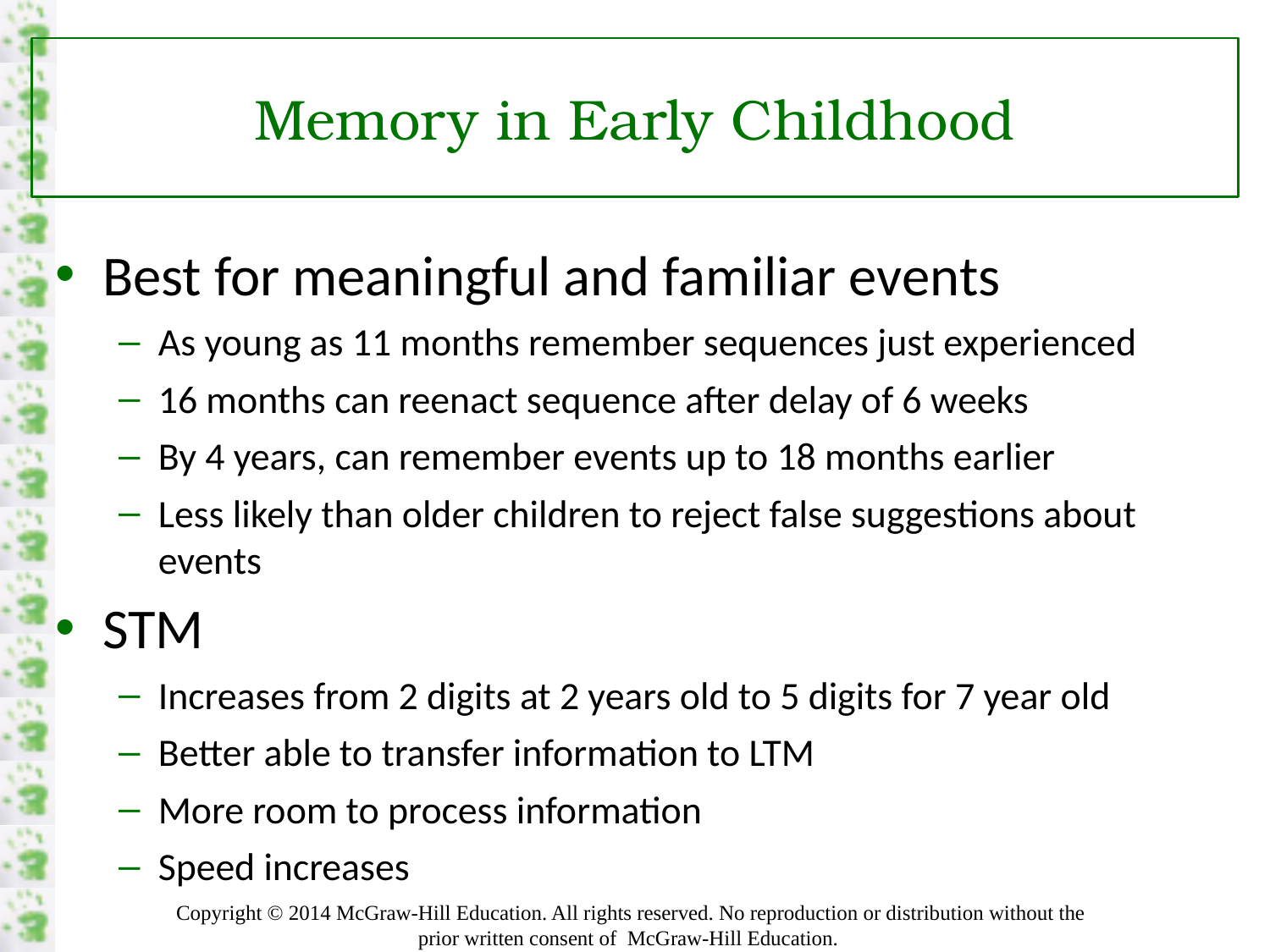

# Memory in Early Childhood
Best for meaningful and familiar events
As young as 11 months remember sequences just experienced
16 months can reenact sequence after delay of 6 weeks
By 4 years, can remember events up to 18 months earlier
Less likely than older children to reject false suggestions about events
STM
Increases from 2 digits at 2 years old to 5 digits for 7 year old
Better able to transfer information to LTM
More room to process information
Speed increases